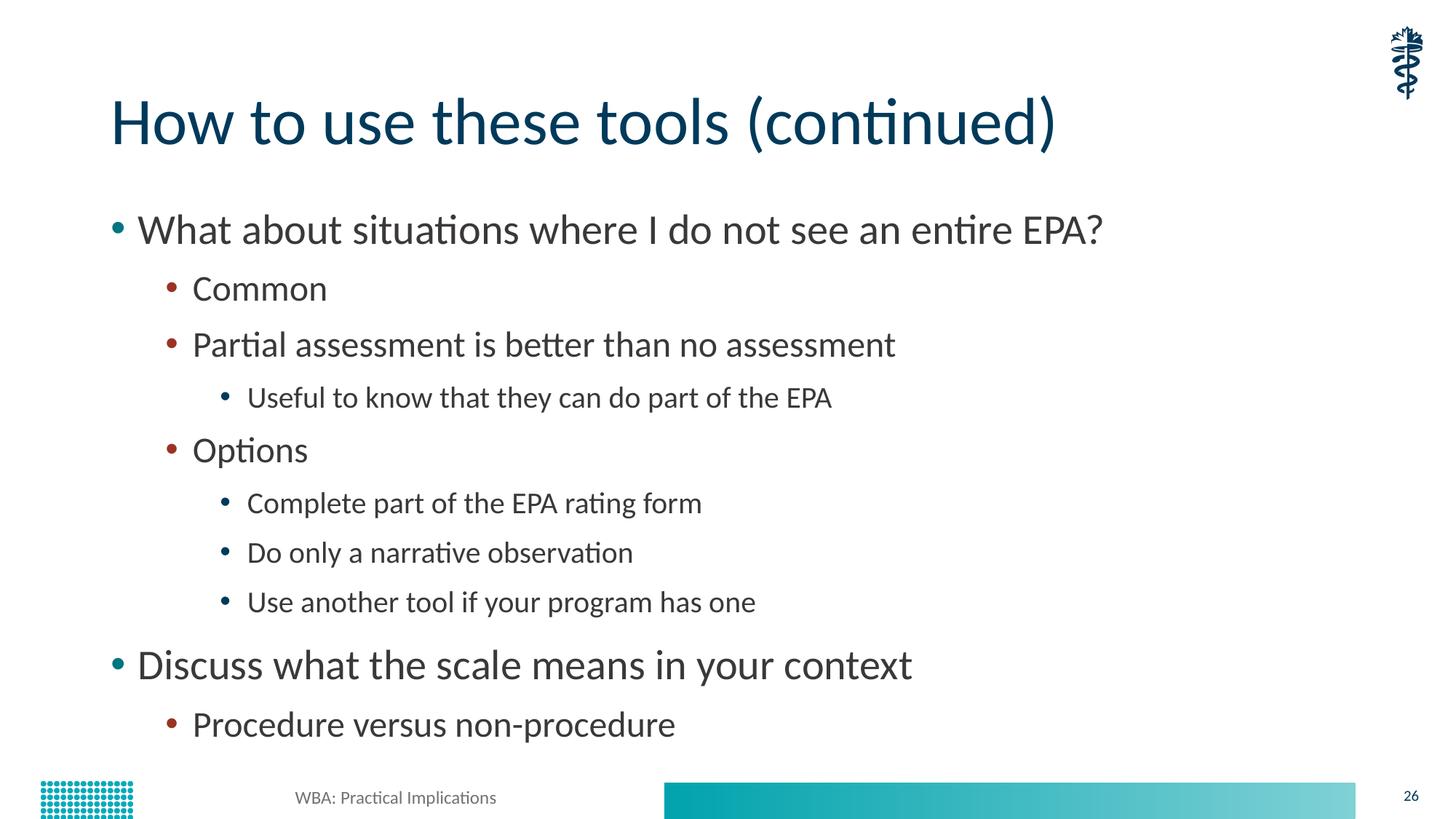

# How to use these tools (continued)
What about situations where I do not see an entire EPA?
Common
Partial assessment is better than no assessment
Useful to know that they can do part of the EPA
Options
Complete part of the EPA rating form
Do only a narrative observation
Use another tool if your program has one
Discuss what the scale means in your context
Procedure versus non-procedure
WBA: Practical Implications
26